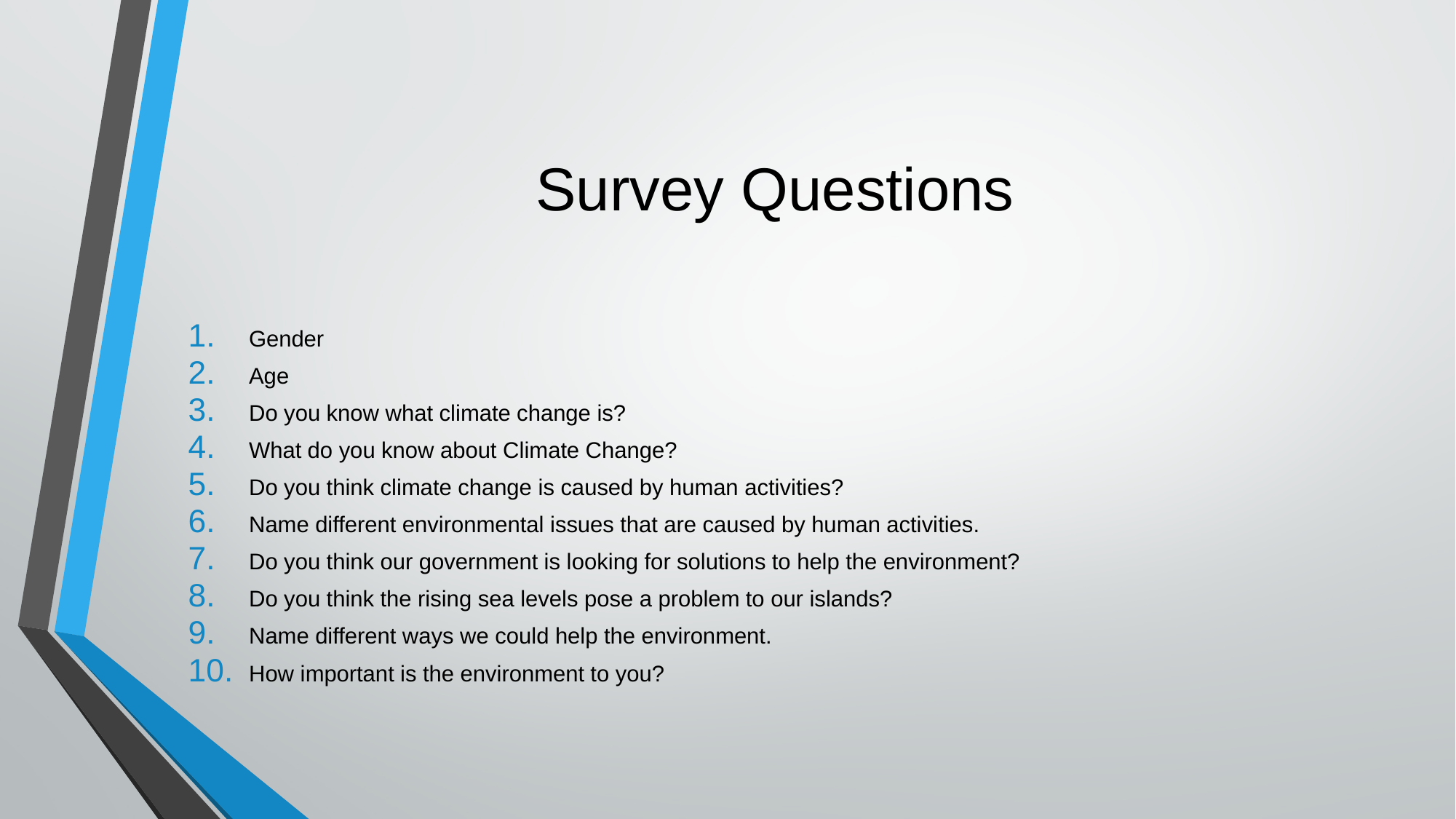

# Survey Questions
Gender
Age
Do you know what climate change is?
What do you know about Climate Change?
Do you think climate change is caused by human activities?
Name different environmental issues that are caused by human activities.
Do you think our government is looking for solutions to help the environment?
Do you think the rising sea levels pose a problem to our islands?
Name different ways we could help the environment.
How important is the environment to you?